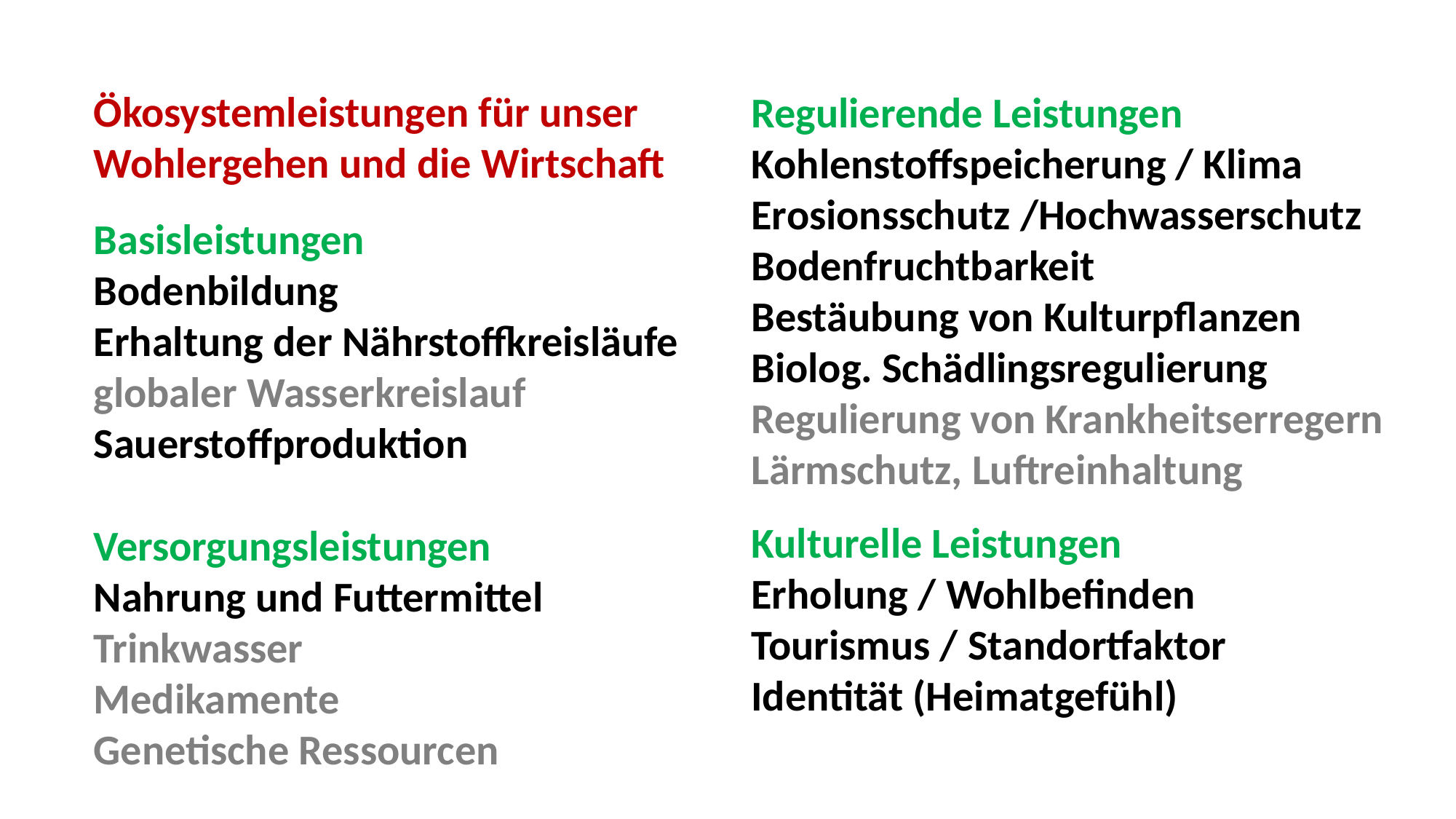

Ökosystemleistungen für unser
Wohlergehen und die Wirtschaft

Basisleistungen
Bodenbildung
Erhaltung der Nährstoffkreisläufe
globaler Wasserkreislauf
Sauerstoffproduktion

Regulierende Leistungen
Kohlenstoffspeicherung / Klima
Erosionsschutz /Hochwasserschutz
Bodenfruchtbarkeit
Bestäubung von Kulturpflanzen
Biolog. Schädlingsregulierung
Regulierung von Krankheitserregern
Lärmschutz, Luftreinhaltung

Kulturelle Leistungen
Erholung / Wohlbefinden
Tourismus / Standortfaktor
Identität (Heimatgefühl)

Versorgungsleistungen
Nahrung und Futtermittel
Trinkwasser
Medikamente
Genetische Ressourcen